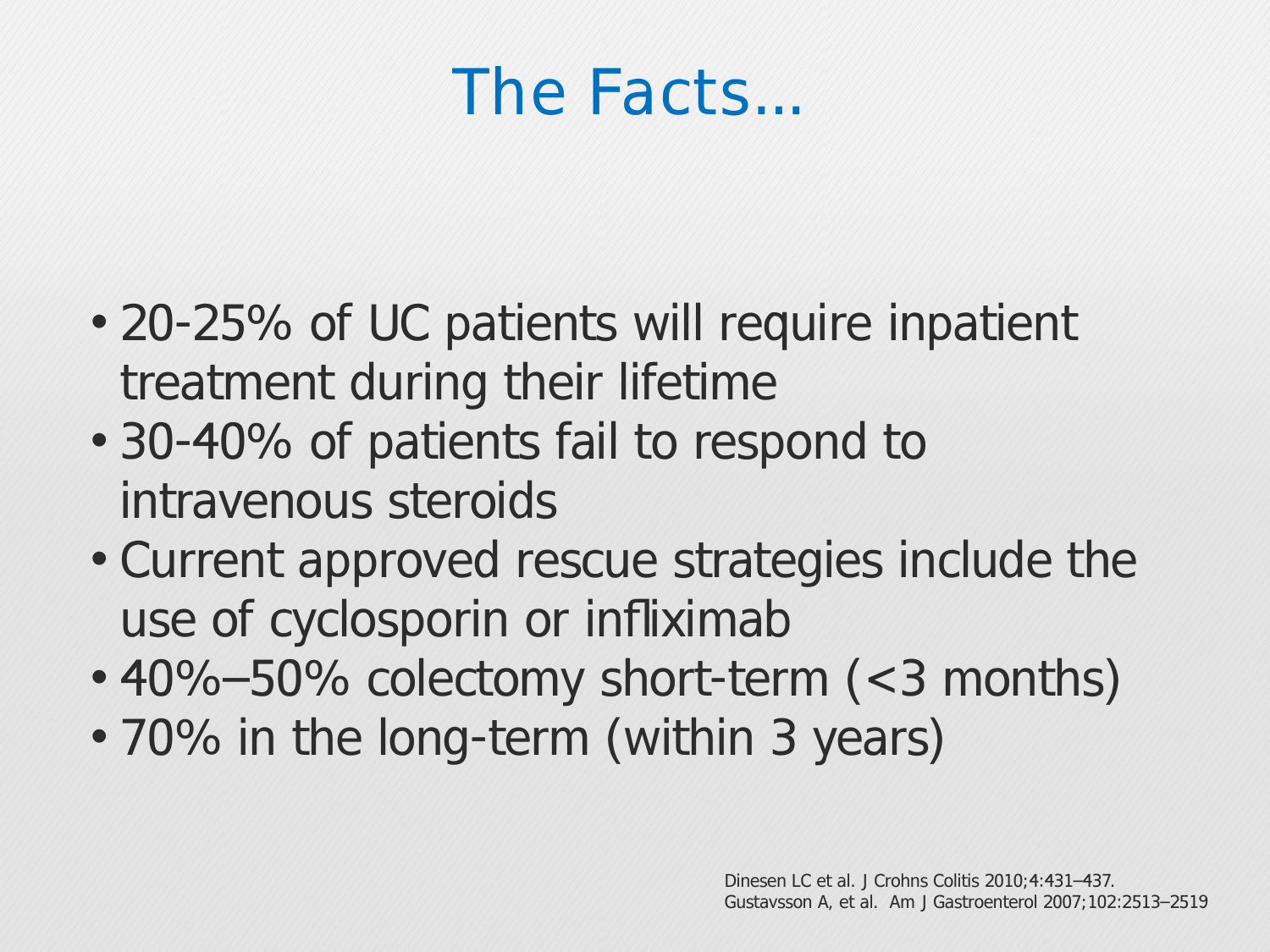

# The Facts…
20-25% of UC patients will require inpatient treatment during their lifetime
30-40% of patients fail to respond to intravenous steroids
Current approved rescue strategies include the use of cyclosporin or infliximab
40%–50% colectomy short-term (<3 months)
70% in the long-term (within 3 years)

Dinesen LC et al. J Crohns Colitis 2010;4:431–437.
Gustavsson A, et al.  Am J Gastroenterol 2007;102:2513–2519